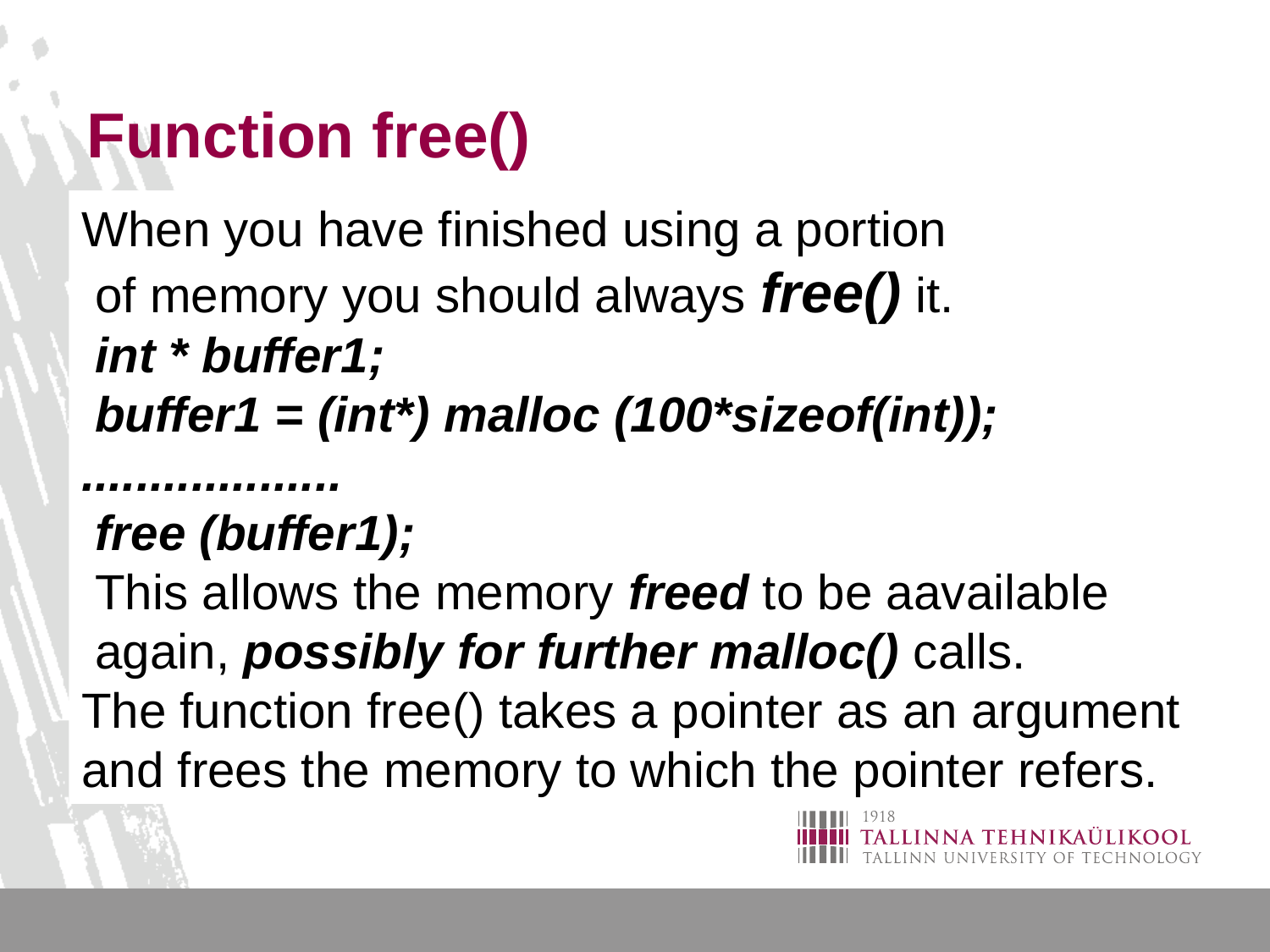

# Function free()
When you have finished using a portion
 of memory you should always free() it.
 int * buffer1;
 buffer1 = (int*) malloc (100*sizeof(int));
...................
 free (buffer1);
 This allows the memory freed to be aavailable
 again, possibly for further malloc() calls.
The function free() takes a pointer as an argument
and frees the memory to which the pointer refers.